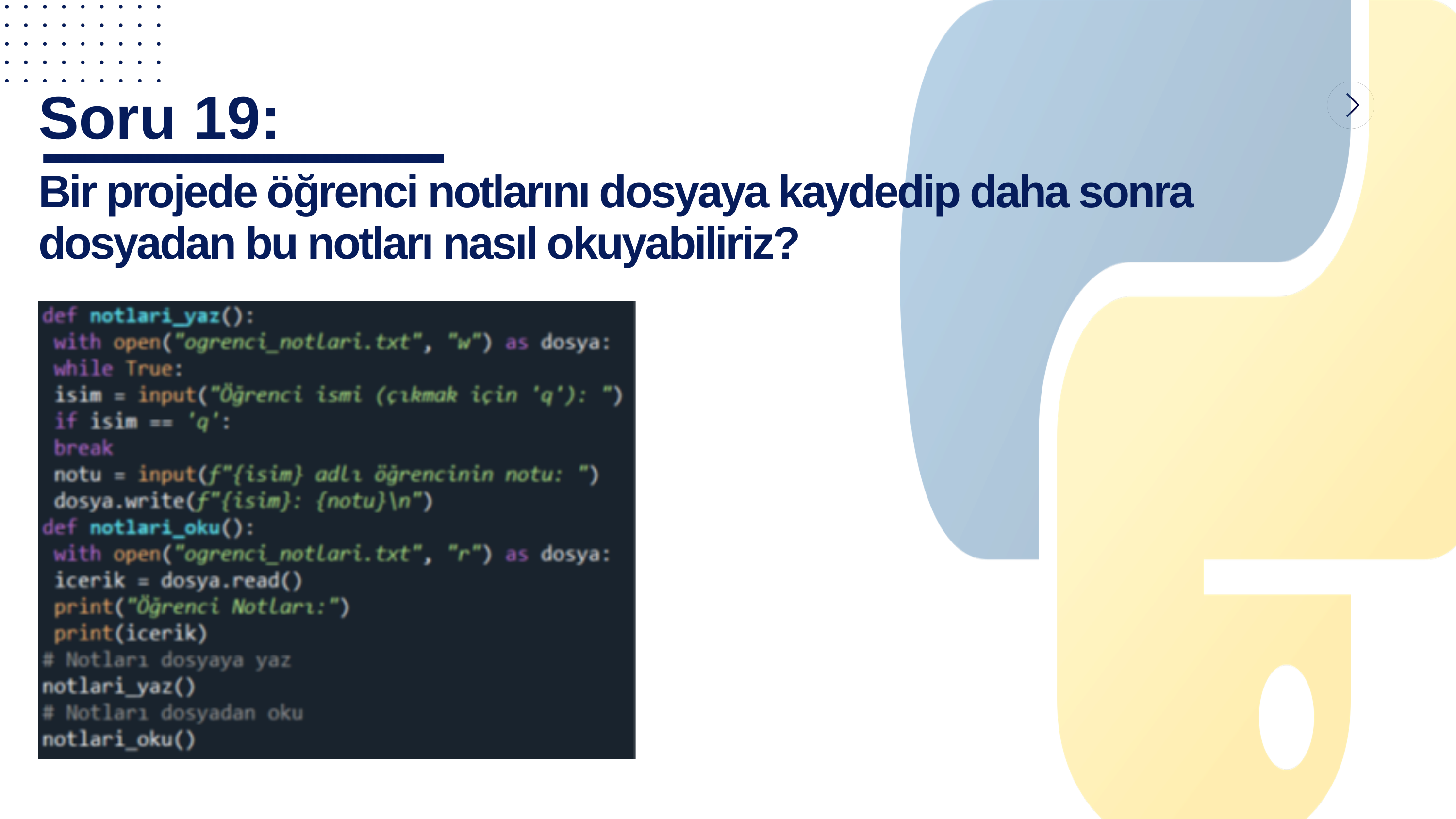

Soru 19:

Bir projede öğrenci notlarını dosyaya kaydedip daha sonra dosyadan bu notları nasıl okuyabiliriz?